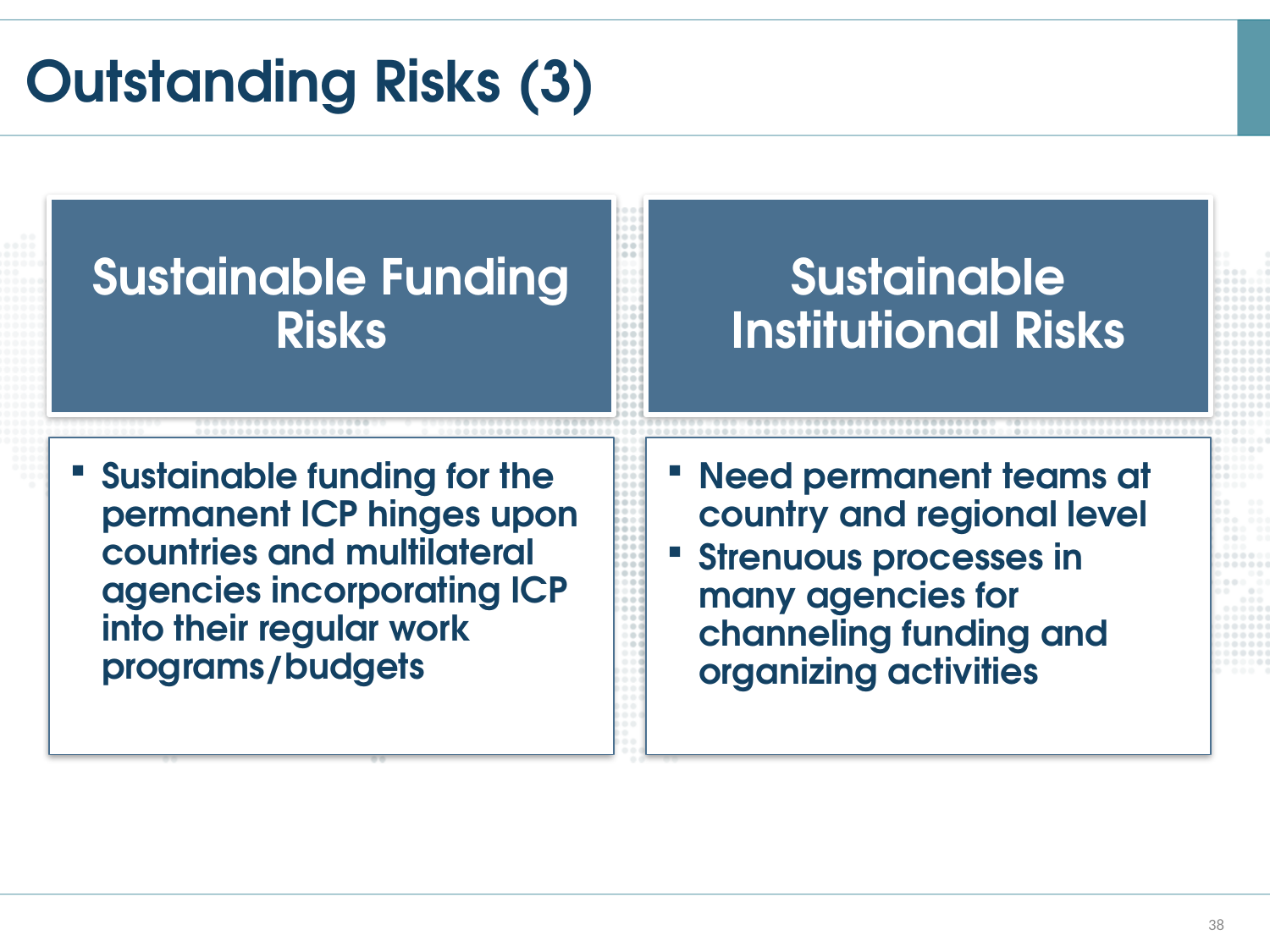

# Outstanding Risks (3)
Sustainable Funding Risks
Sustainable Institutional Risks
Need permanent teams at country and regional level
Strenuous processes in many agencies for channeling funding and organizing activities
Sustainable funding for the permanent ICP hinges upon countries and multilateral agencies incorporating ICP into their regular work programs/budgets
38